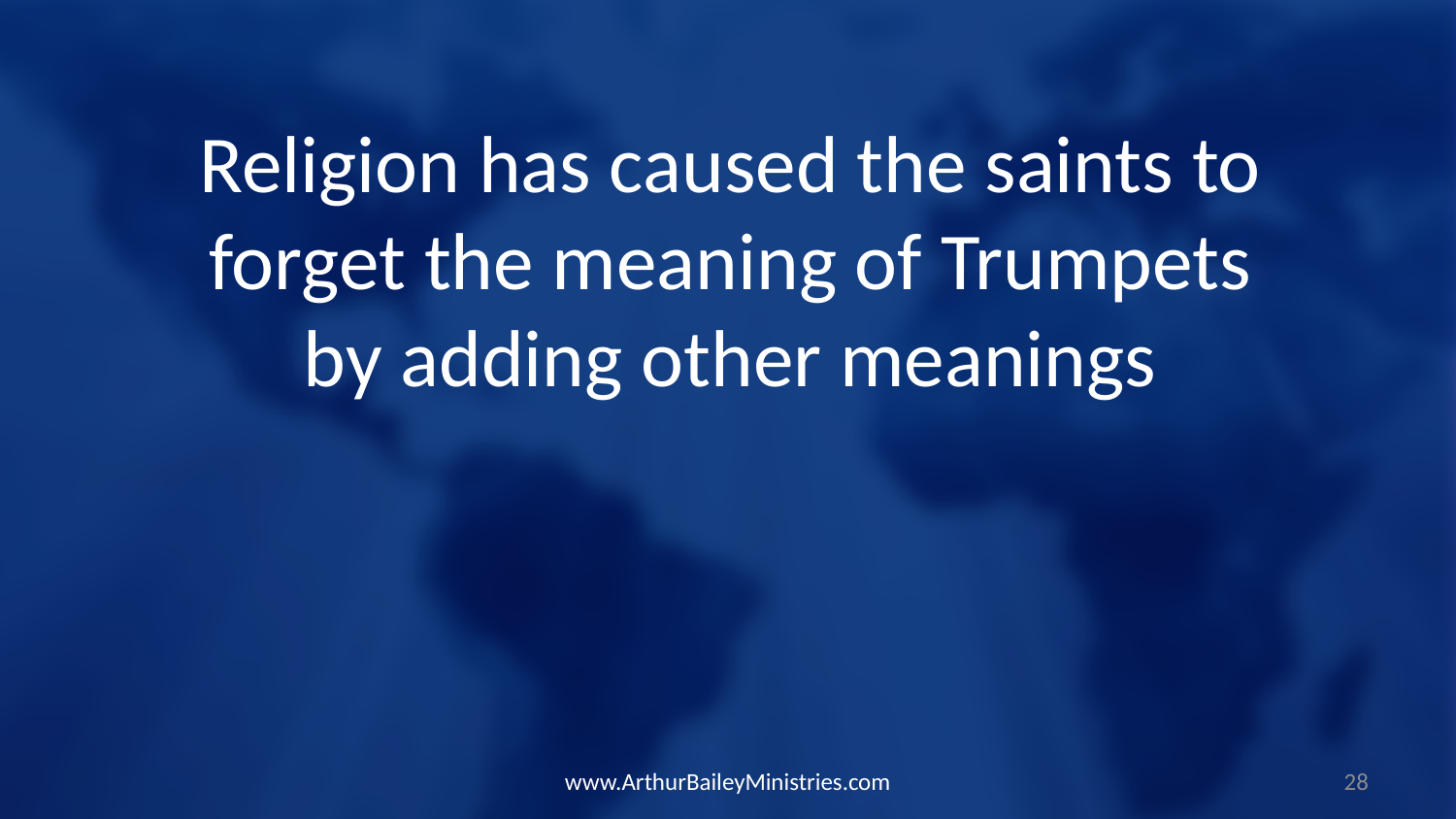

Religion has caused the saints to forget the meaning of Trumpets by adding other meanings

www.ArthurBaileyMinistries.com
28